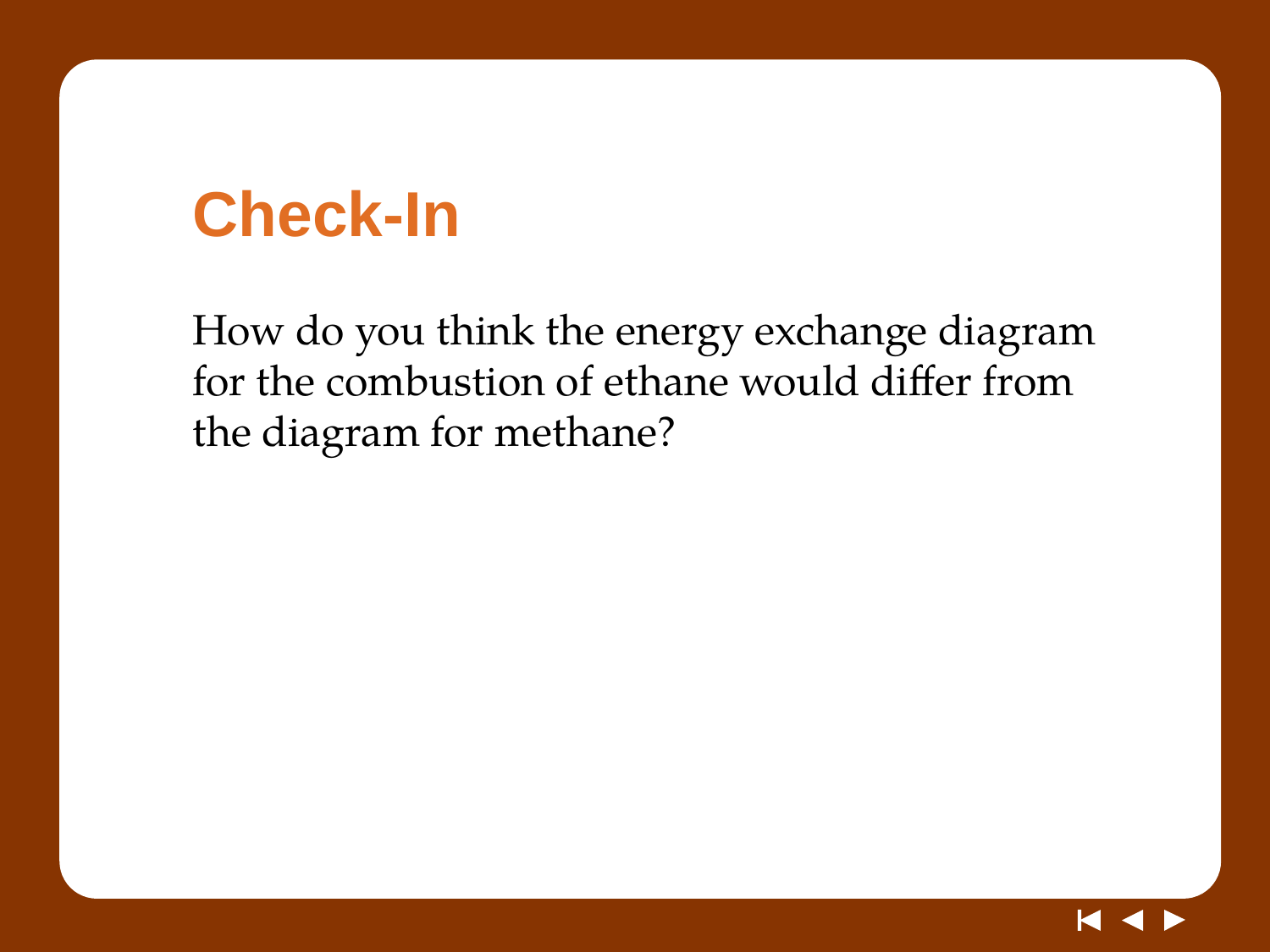

# Check-In
How do you think the energy exchange diagram for the combustion of ethane would differ from the diagram for methane?